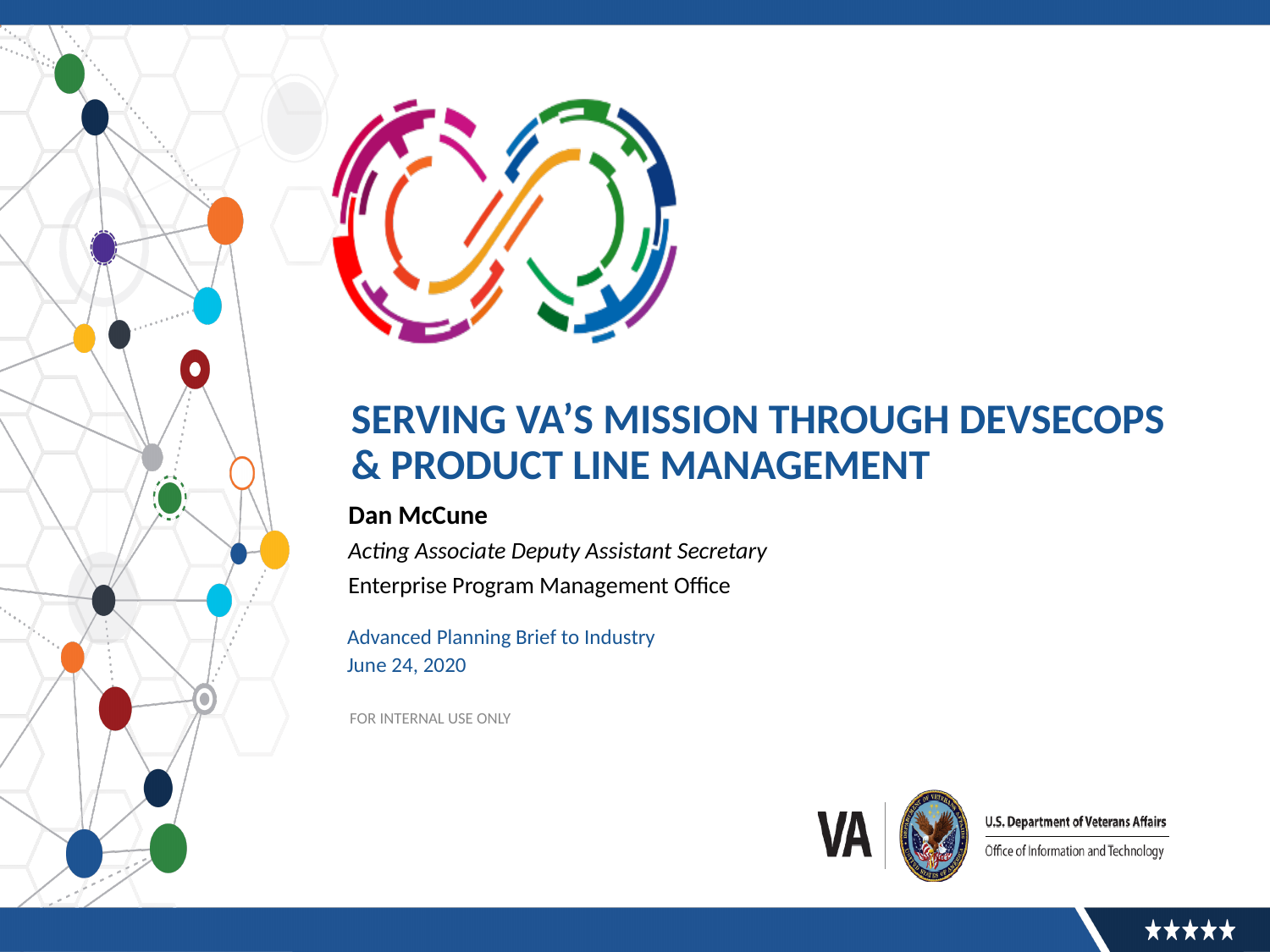

# Serving Va’s Mission through DevSecOps & Product Line Management
Dan McCune
Acting Associate Deputy Assistant Secretary
Enterprise Program Management Office
Advanced Planning Brief to Industry
June 24, 2020
FOR INTERNAL USE ONLY